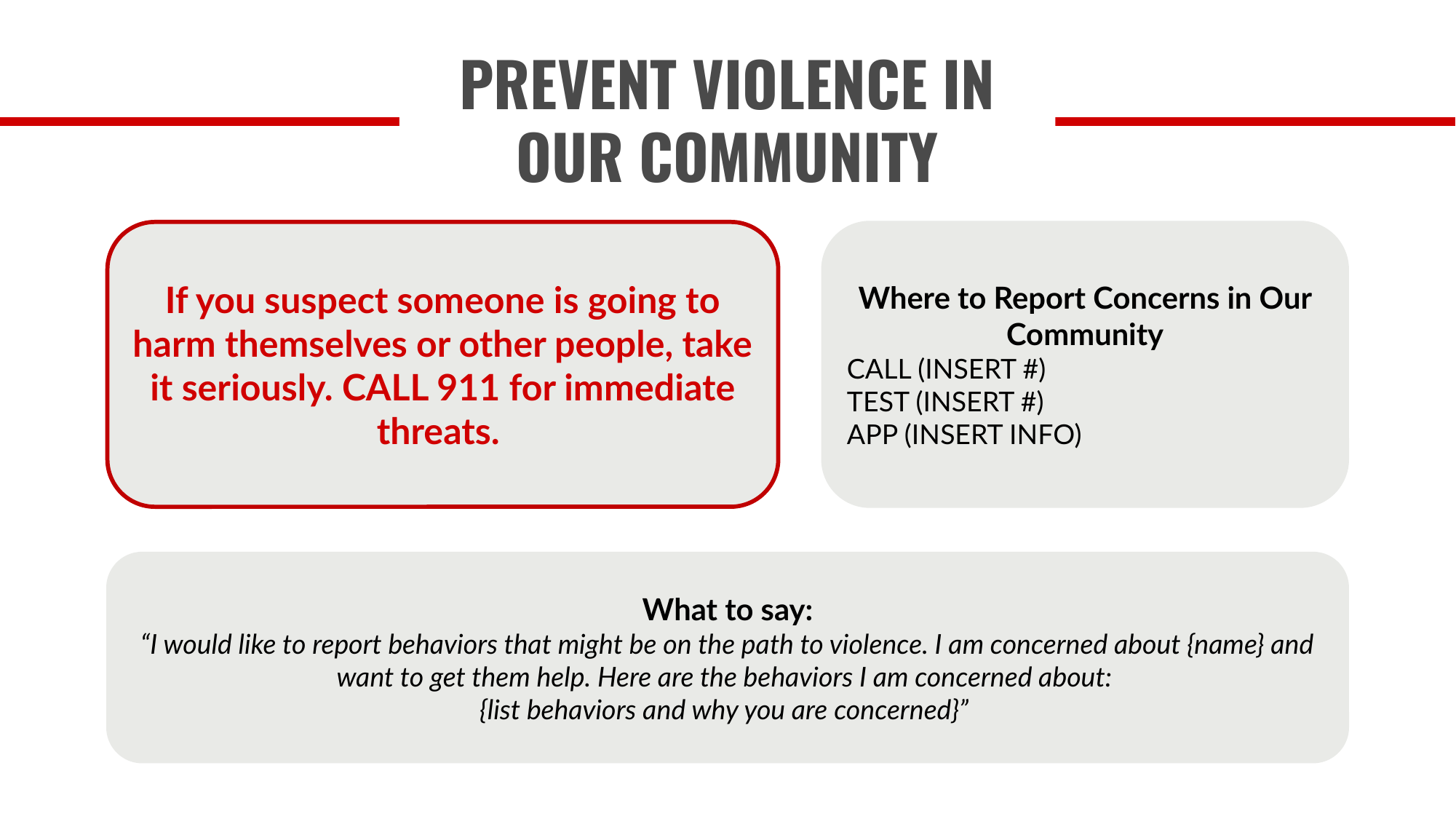

PREVENT VIOLENCE IN OUR COMMUNITY
If you suspect someone is going to harm themselves or other people, take it seriously. CALL 911 for immediate threats.
Where to Report Concerns in Our Community
CALL (INSERT #)
TEST (INSERT #)
APP (INSERT INFO)
What to say:
“I would like to report behaviors that might be on the path to violence. I am concerned about {name} and want to get them help. Here are the behaviors I am concerned about:
{list behaviors and why you are concerned}”